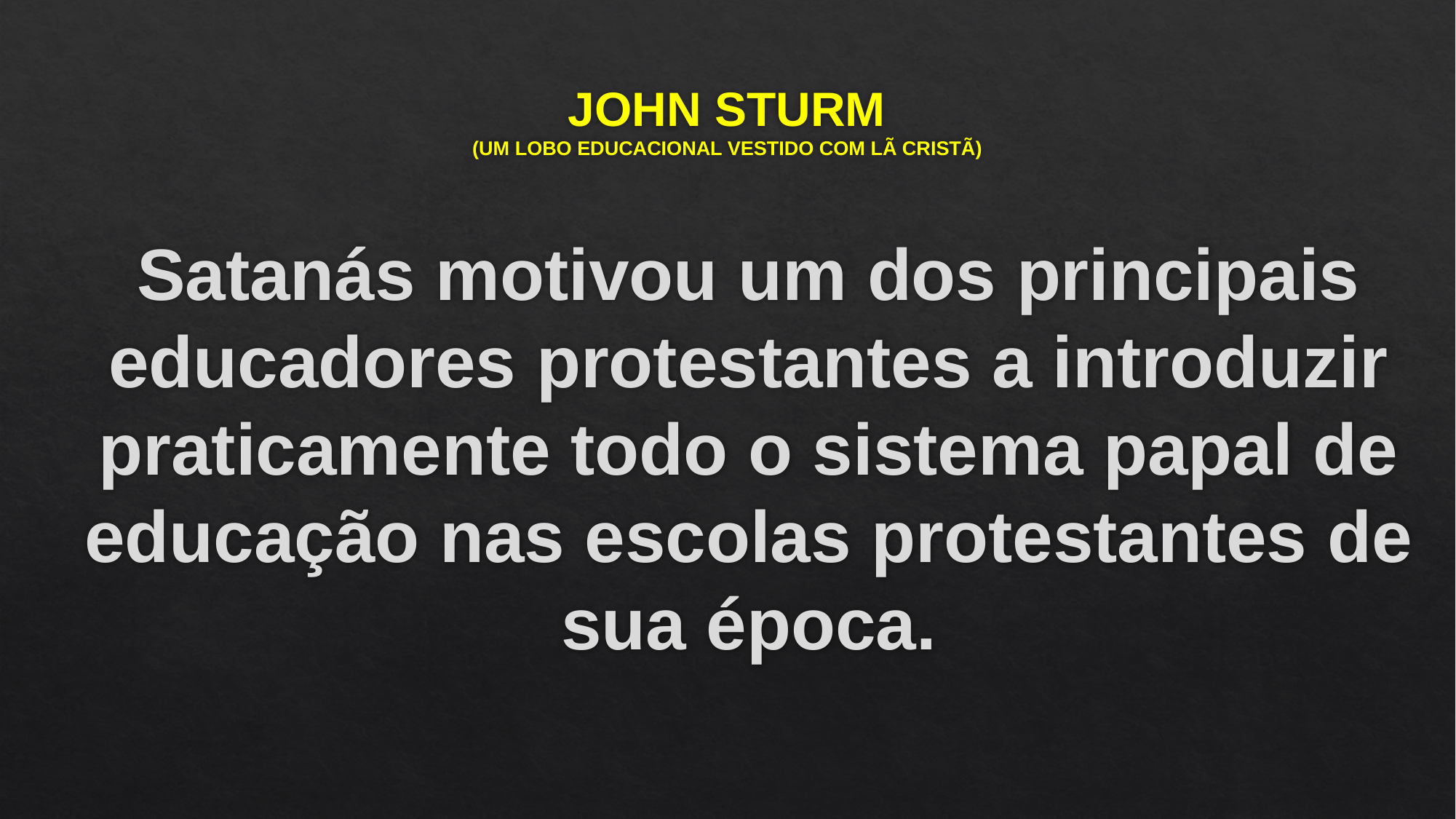

# JOHN STURM (UM LOBO EDUCACIONAL VESTIDO COM LÃ CRISTÃ)
Satanás motivou um dos principais educadores protestantes a introduzir praticamente todo o sistema papal de educação nas escolas protestantes de sua época.